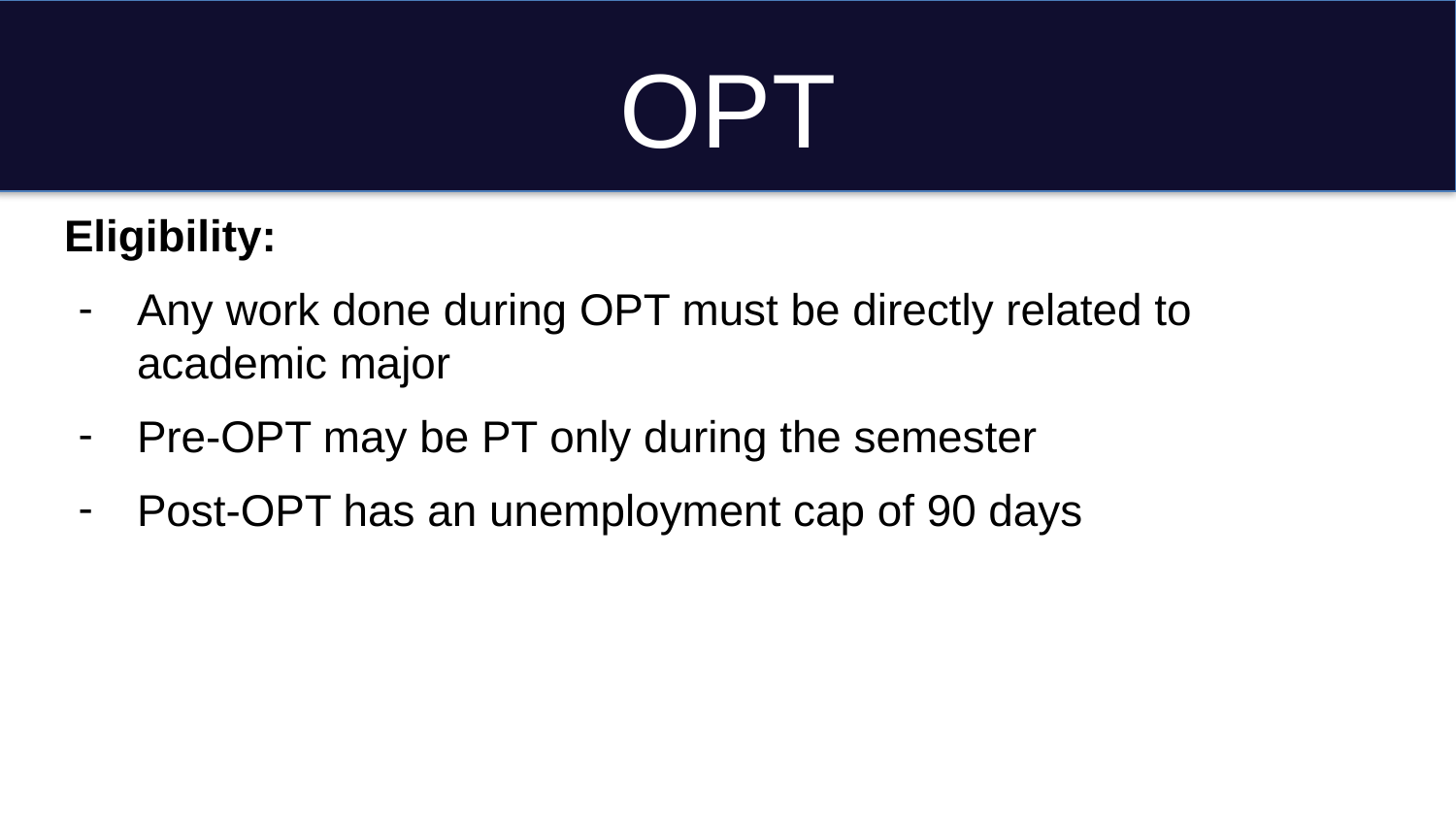

# OPT
Eligibility:
Any work done during OPT must be directly related to academic major
Pre-OPT may be PT only during the semester
Post-OPT has an unemployment cap of 90 days